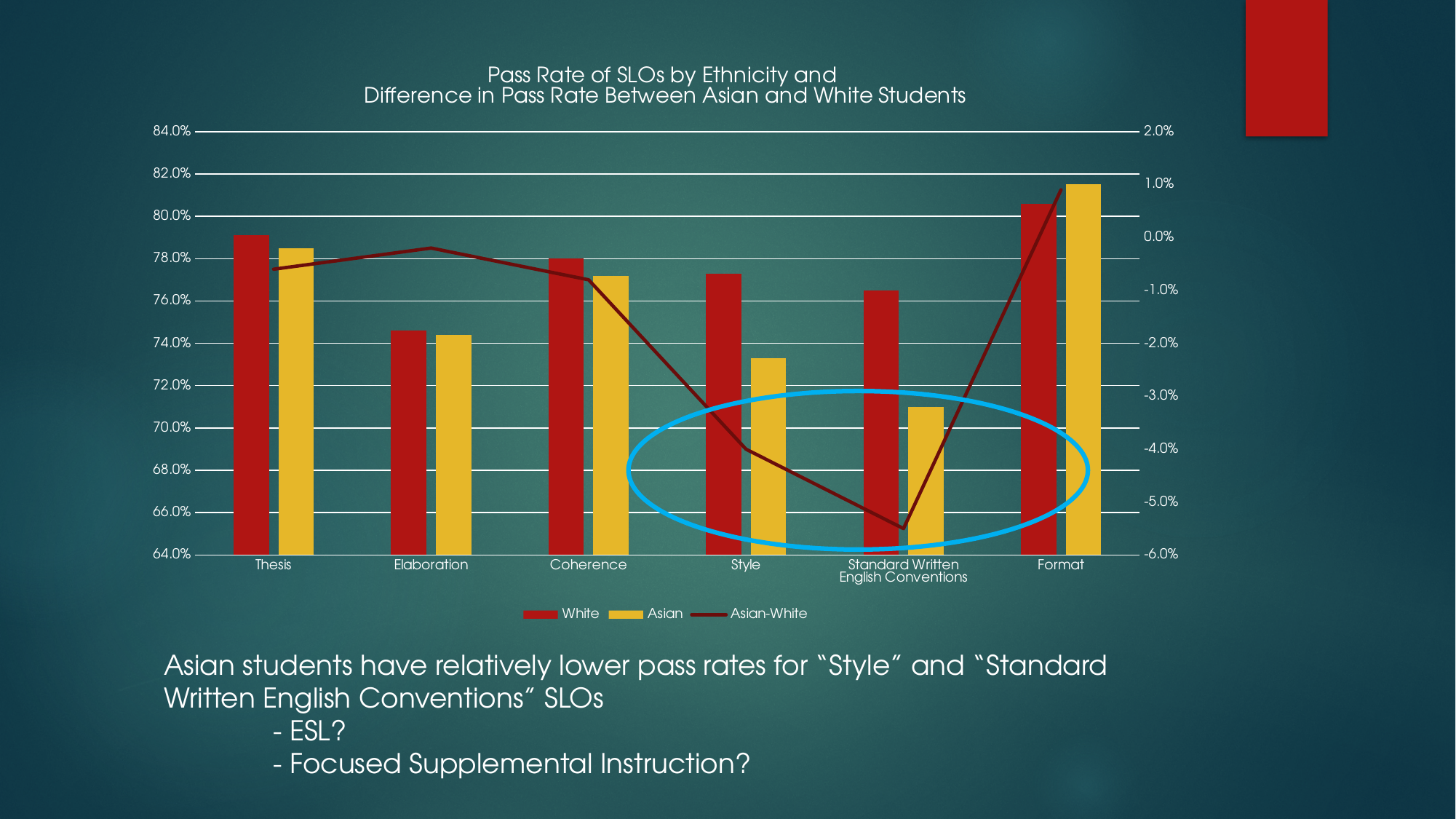

### Chart: Pass Rate of SLOs by Ethnicity and Difference in Pass Rate Between Asian and White Students

| Category | White | Asian | Asian-White |
|---|---|---|---|
| Thesis | 0.791 | 0.785 | -0.006 |
| Elaboration | 0.746 | 0.744 | -0.002 |
| Coherence | 0.78 | 0.772 | -0.008 |
| Style | 0.773 | 0.733 | -0.04 |
| Standard Written English Conventions | 0.765 | 0.71 | -0.055 |
| Format | 0.806 | 0.815 | 0.009 |
Asian students have relatively lower pass rates for “Style” and “Standard Written English Conventions” SLOs
	- ESL?
	- Focused Supplemental Instruction?